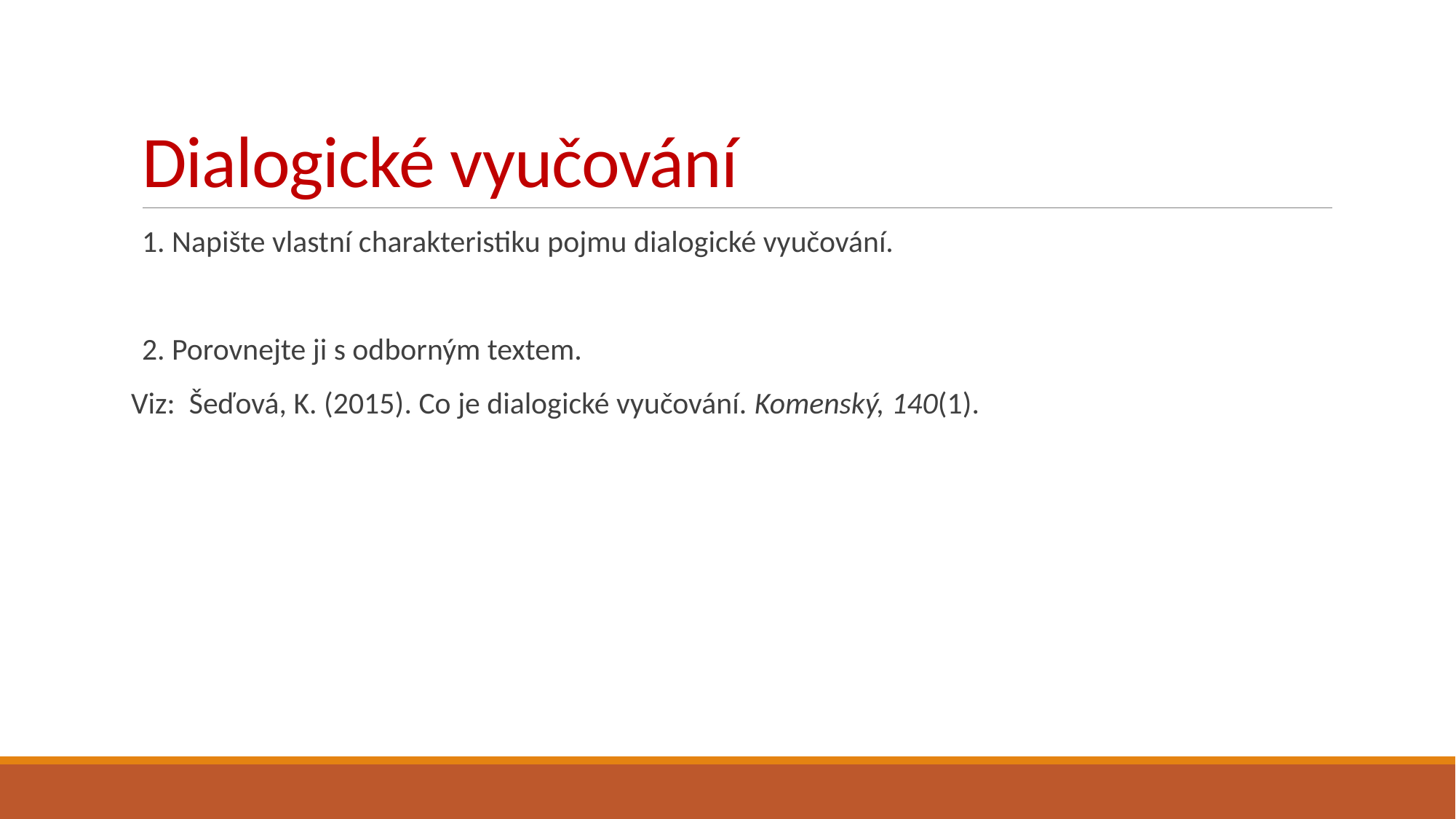

# Dialogické vyučování
1. Napište vlastní charakteristiku pojmu dialogické vyučování.

2. Porovnejte ji s odborným textem.
Viz:  Šeďová, K. (2015). Co je dialogické vyučování. Komenský, 140(1).